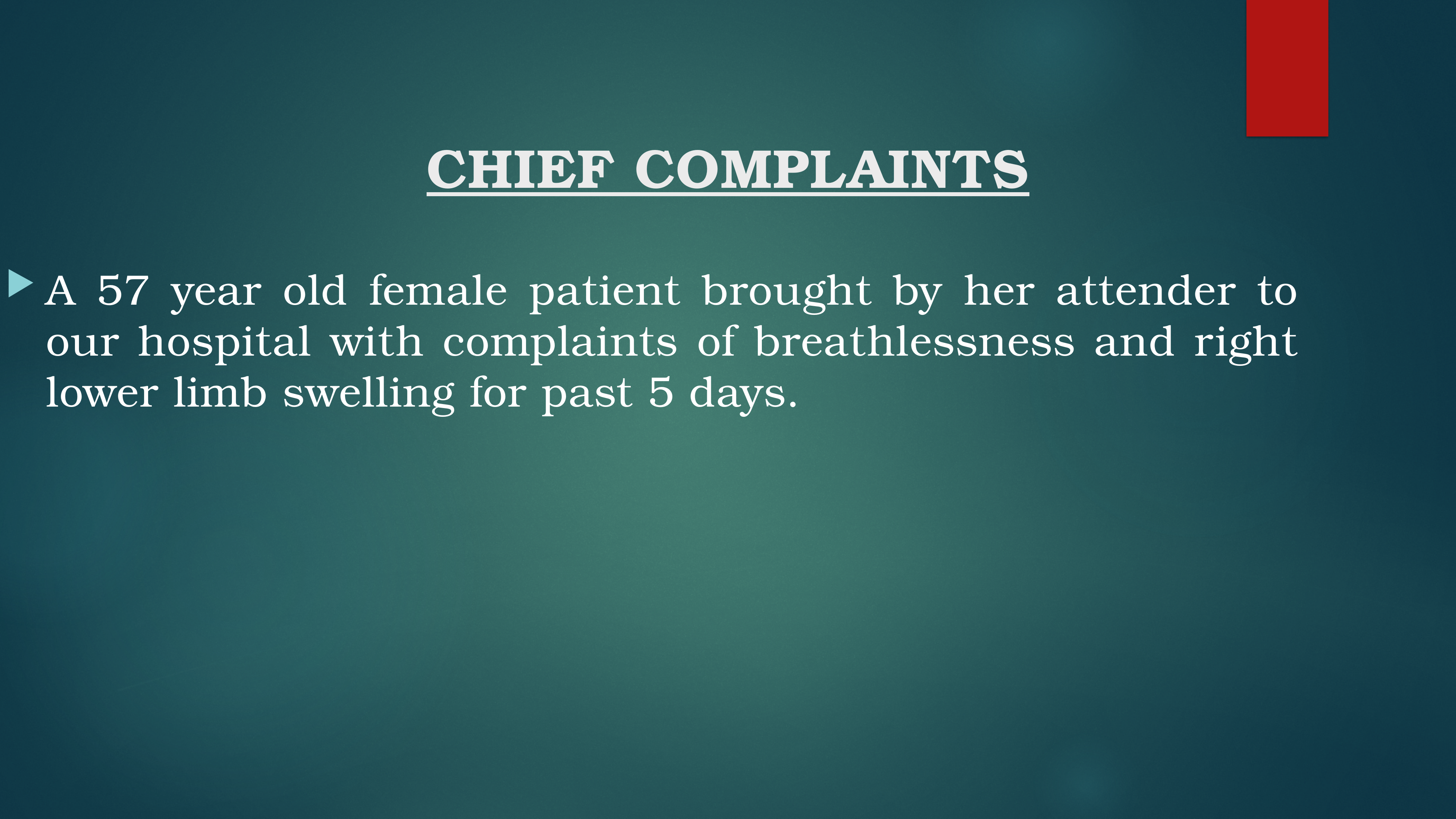

# CHIEF COMPLAINTS
A 57 year old female patient brought by her attender to our hospital with complaints of breathlessness and right lower limb swelling for past 5 days.